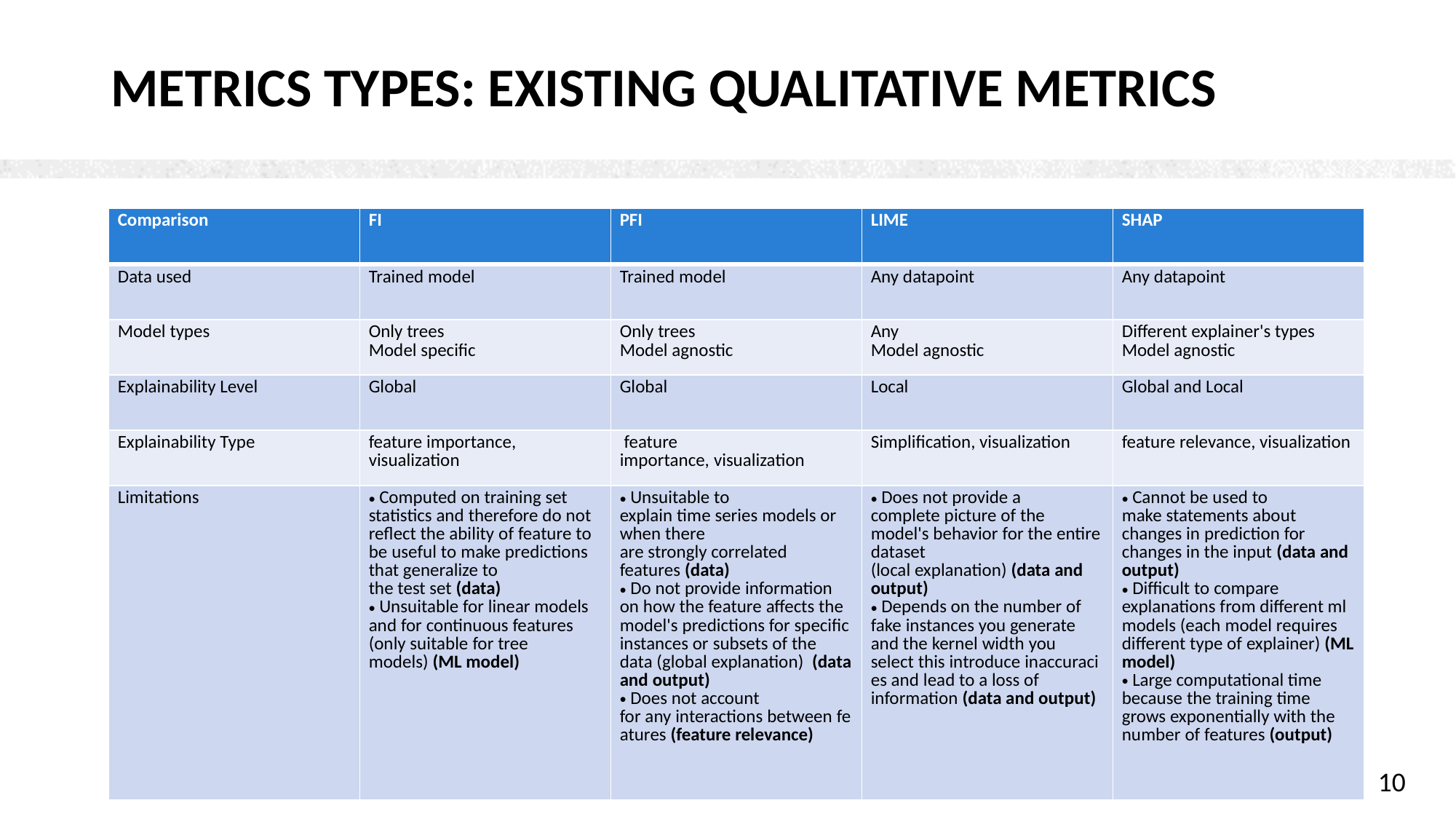

# Metrics Types: Existing Qualitative Metrics
| Comparison | FI | PFI | LIME​​ | SHAP |
| --- | --- | --- | --- | --- |
| Data used​​ | Trained model​​ | Trained model​​ | Any datapoint​​ | Any datapoint​​​​ |
| Model types | Only trees​​ Model specific ​ | Only trees​​ Model agnostic ​ | Any​ Model agnostic ​​ | Different explainer's types​​ Model agnostic ​ |
| Explainability Level​ | Global​​ | Global​​ | Local​​ | Global and Local​​ |
| Explainability Type​ | feature importance, visualization​ | feature importance, visualization​ | Simplification, visualization​ | feature relevance, visualization​ |
| Limitations​​ | ​ Computed on training set statistics and therefore do not reflect the ability of feature to be useful to make predictions that generalize to the test set (data)​ Unsuitable for linear models and for continuous features (only suitable for tree models) (ML model)​ ​ | Unsuitable to explain time series models or when there are strongly correlated features (data)​ Do not provide information on how the feature affects the model's predictions for specific instances or subsets of the data (global explanation)  (data and output)​ Does not account for any interactions between features (feature relevance)​ | ​Does not provide a complete picture of the model's behavior for the entire dataset (local explanation) (data and output)​ Depends on the number of fake instances you generate and the kernel width you  select this introduce inaccuracies and lead to a loss of information (data and output)​ | Cannot be used to make statements about changes in prediction for changes in the input (data and output)​ Difficult to compare explanations from different ml models (each model requires different type of explainer) (ML model)​ Large computational time because the training time grows exponentially with the number of features (output)​ |

10